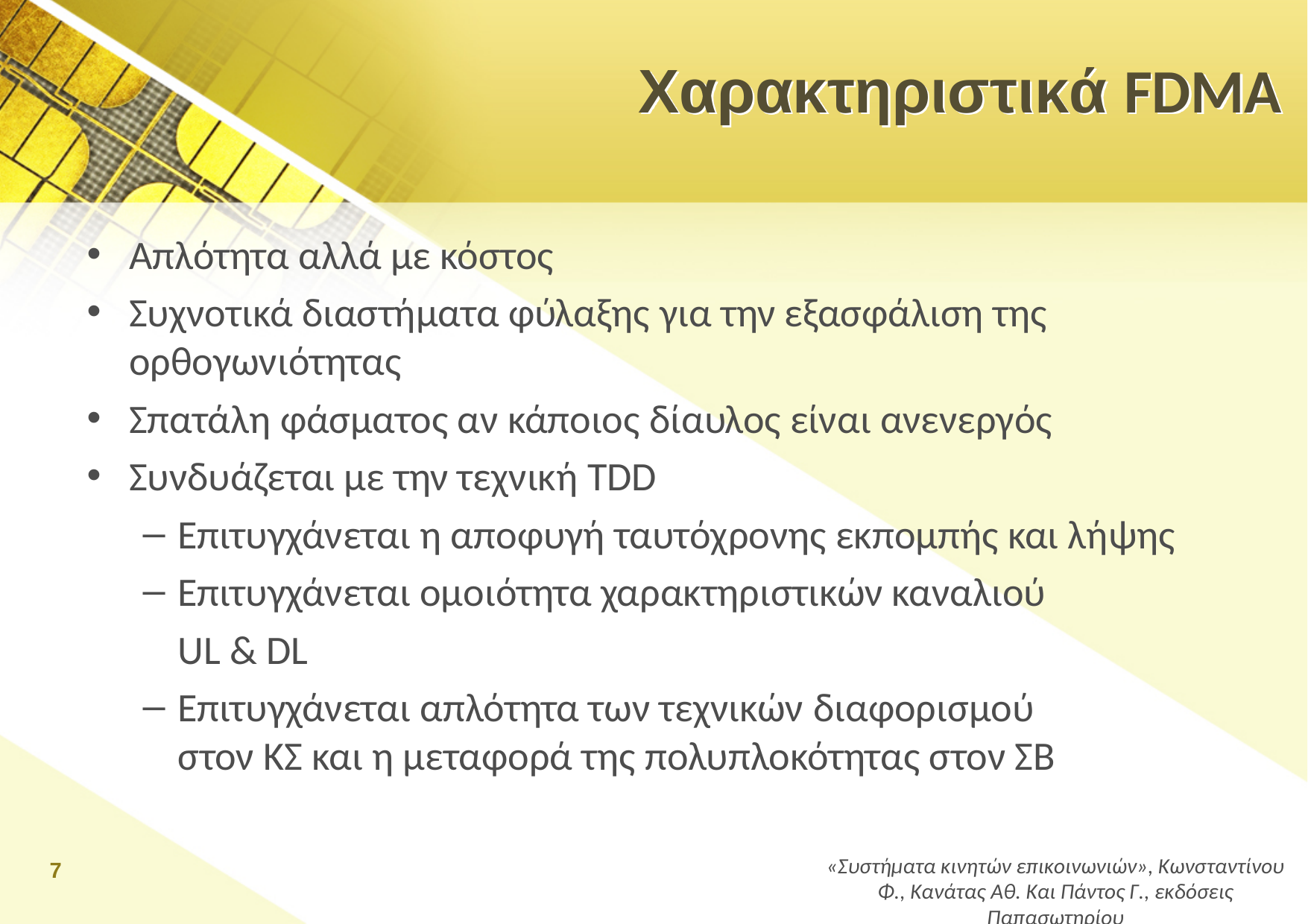

# Χαρακτηριστικά FDMA
Απλότητα αλλά με κόστος
Συχνοτικά διαστήματα φύλαξης για την εξασφάλιση της ορθογωνιότητας
Σπατάλη φάσματος αν κάποιος δίαυλος είναι ανενεργός
Συνδυάζεται με την τεχνική TDD
Επιτυγχάνεται η αποφυγή ταυτόχρονης εκπομπής και λήψης
Επιτυγχάνεται ομοιότητα χαρακτηριστικών καναλιού
UL & DL
Επιτυγχάνεται απλότητα των τεχνικών διαφορισμού στον ΚΣ και η μεταφορά της πολυπλοκότητας στον ΣΒ
7
«Συστήματα κινητών επικοινωνιών», Κωνσταντίνου Φ., Κανάτας Αθ. Και Πάντος Γ., εκδόσεις Παπασωτηρίου